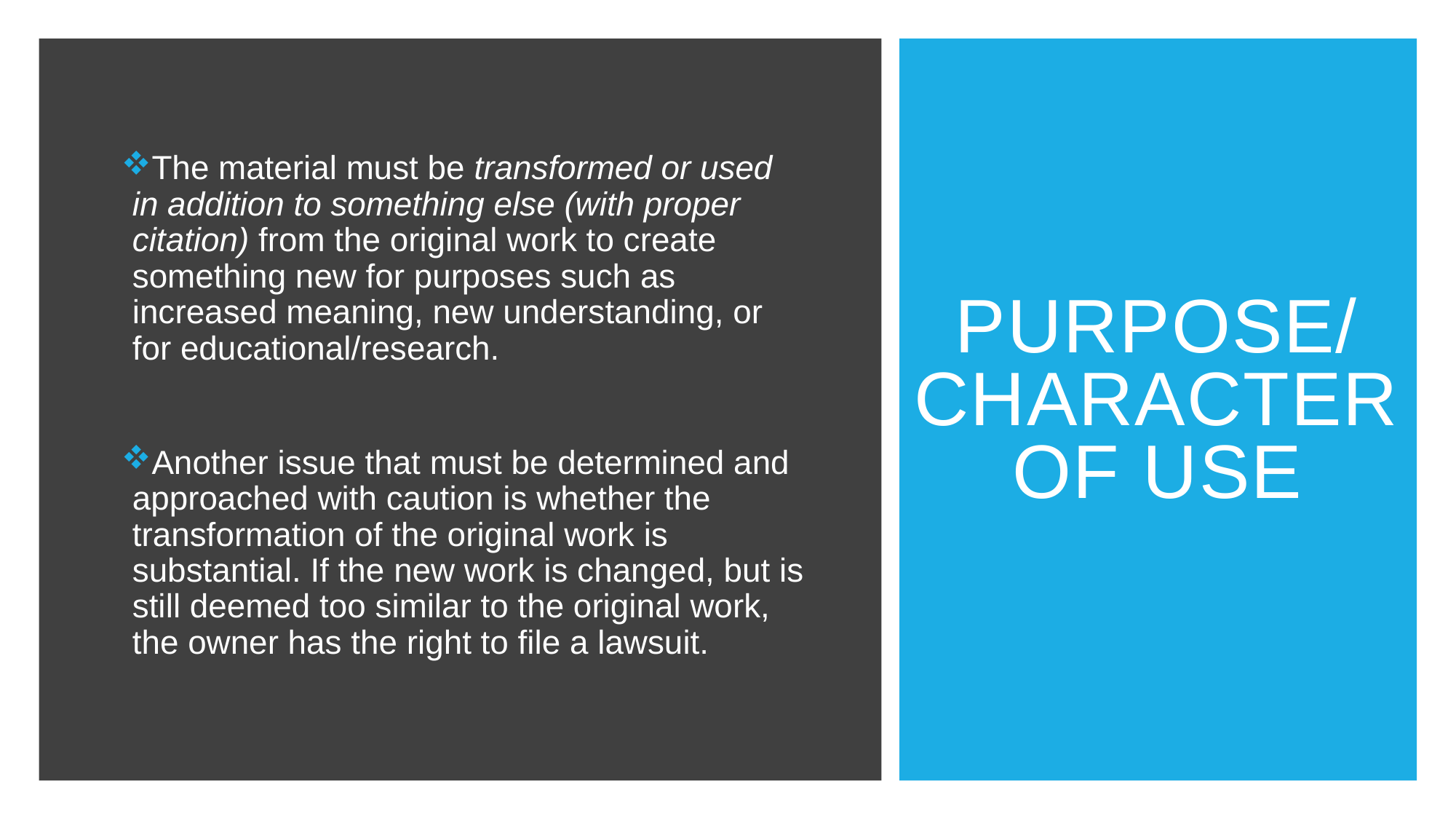

The material must be transformed or used in addition to something else (with proper citation) from the original work to create something new for purposes such as increased meaning, new understanding, or for educational/research.

Another issue that must be determined and approached with caution is whether the transformation of the original work is substantial. If the new work is changed, but is still deemed too similar to the original work, the owner has the right to file a lawsuit.
# purpose/character of use